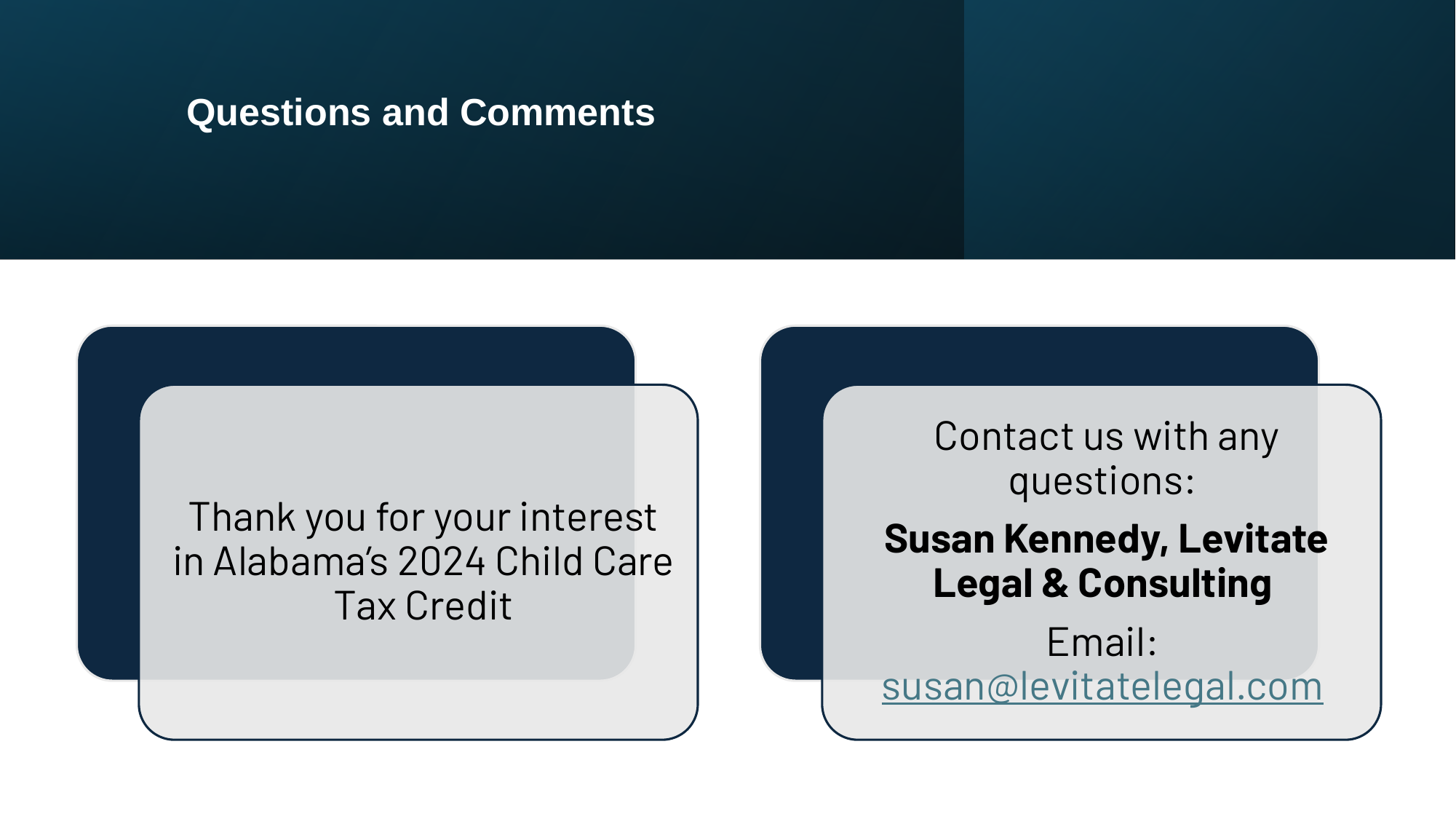

# Questions and Comments
Thank you for your interest in Alabama’s 2024 Child Care Tax Credit
Contact us with any questions:
Susan Kennedy, Levitate Legal & Consulting
Email: susan@levitatelegal.com